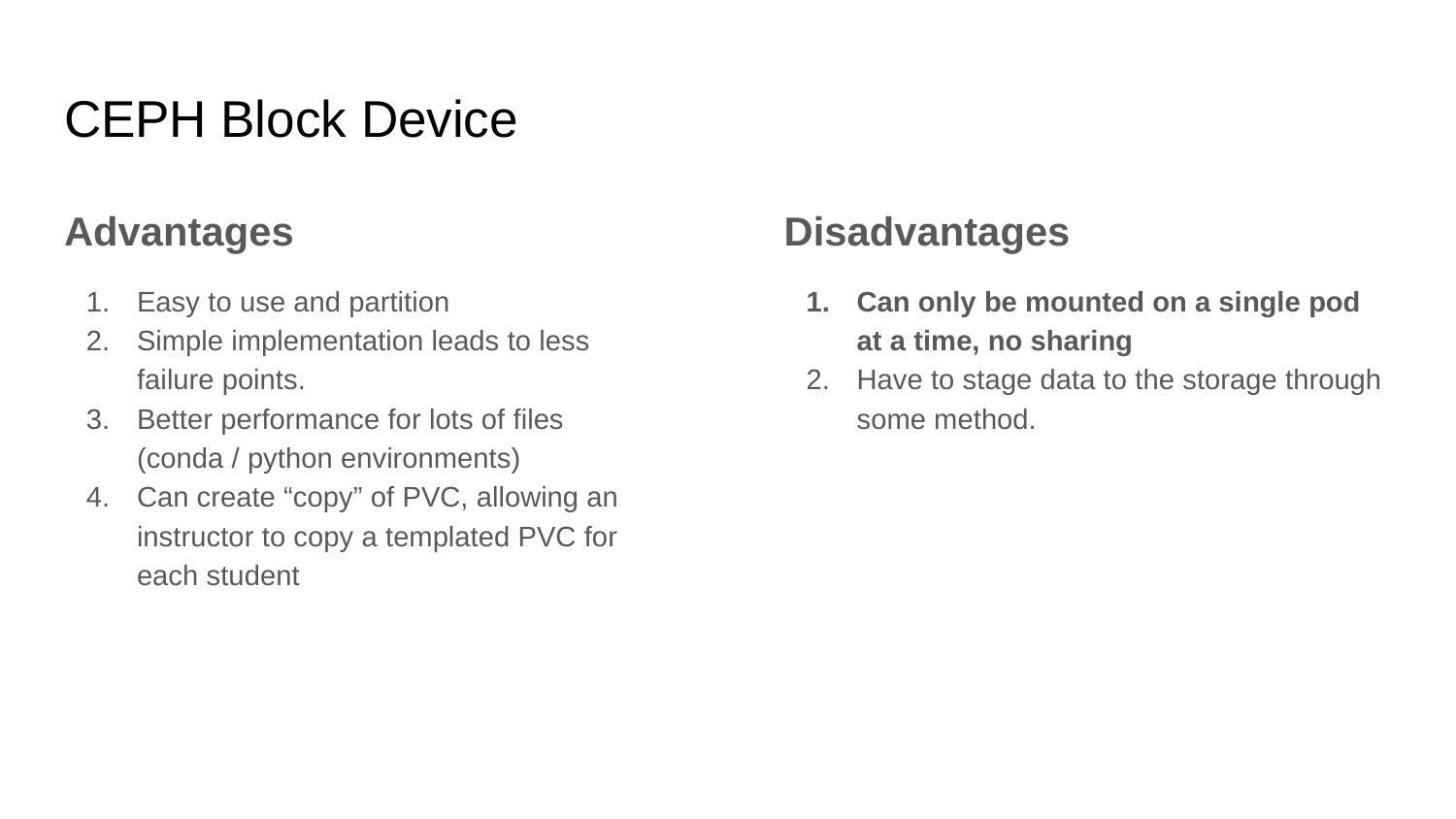

# CEPH Block Device
Advantages
Easy to use and partition
Simple implementation leads to less failure points.
Better performance for lots of files (conda / python environments)
Can create “copy” of PVC, allowing an instructor to copy a templated PVC for each student
Disadvantages
Can only be mounted on a single pod at a time, no sharing
Have to stage data to the storage through some method.